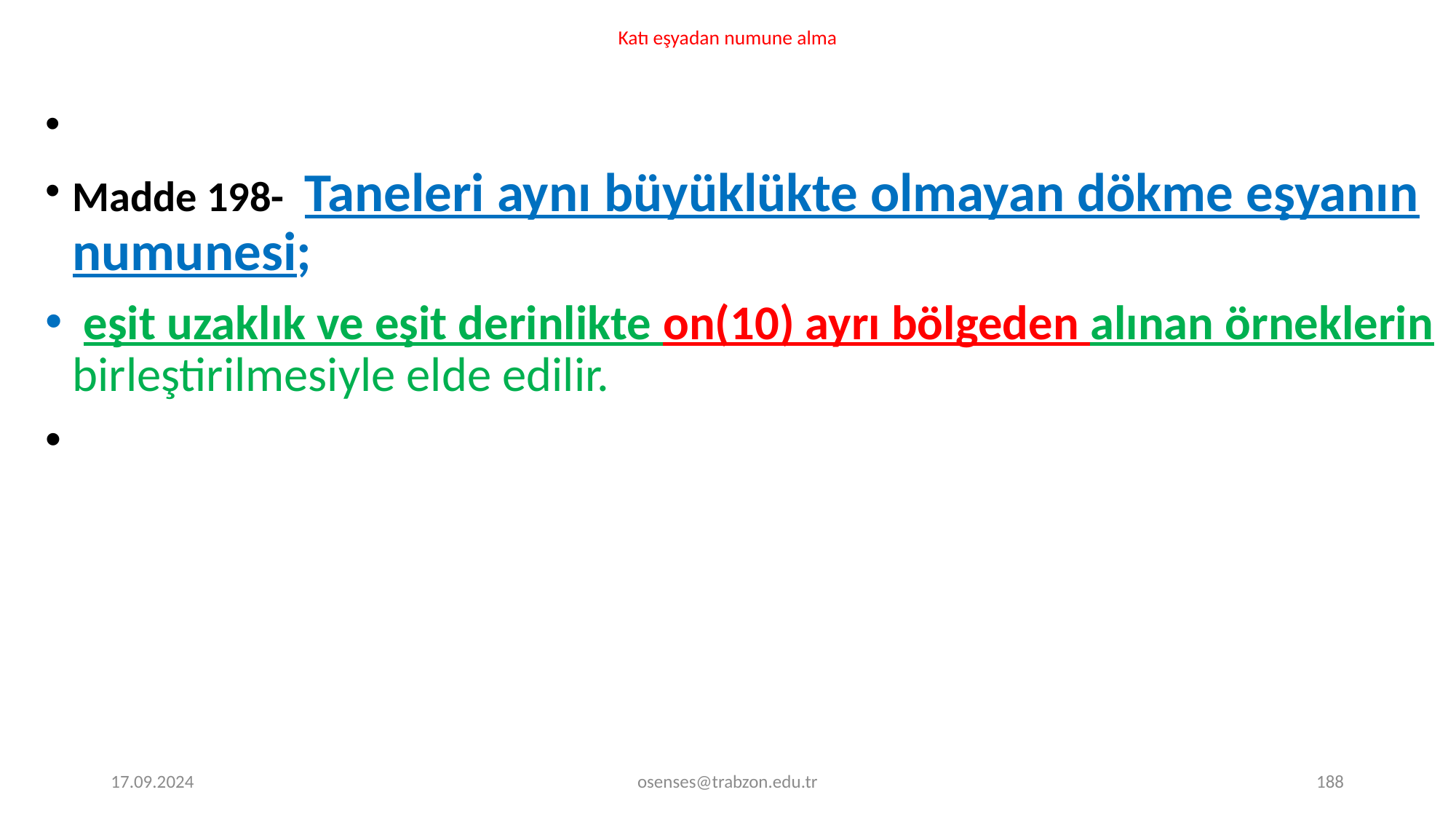

# Katı eşyadan numune alma

Madde 198-  Taneleri aynı büyüklükte olmayan dökme eşyanın numunesi;
 eşit uzaklık ve eşit derinlikte on(10) ayrı bölgeden alınan örneklerin birleştirilmesiyle elde edilir.

17.09.2024
osenses@trabzon.edu.tr
188